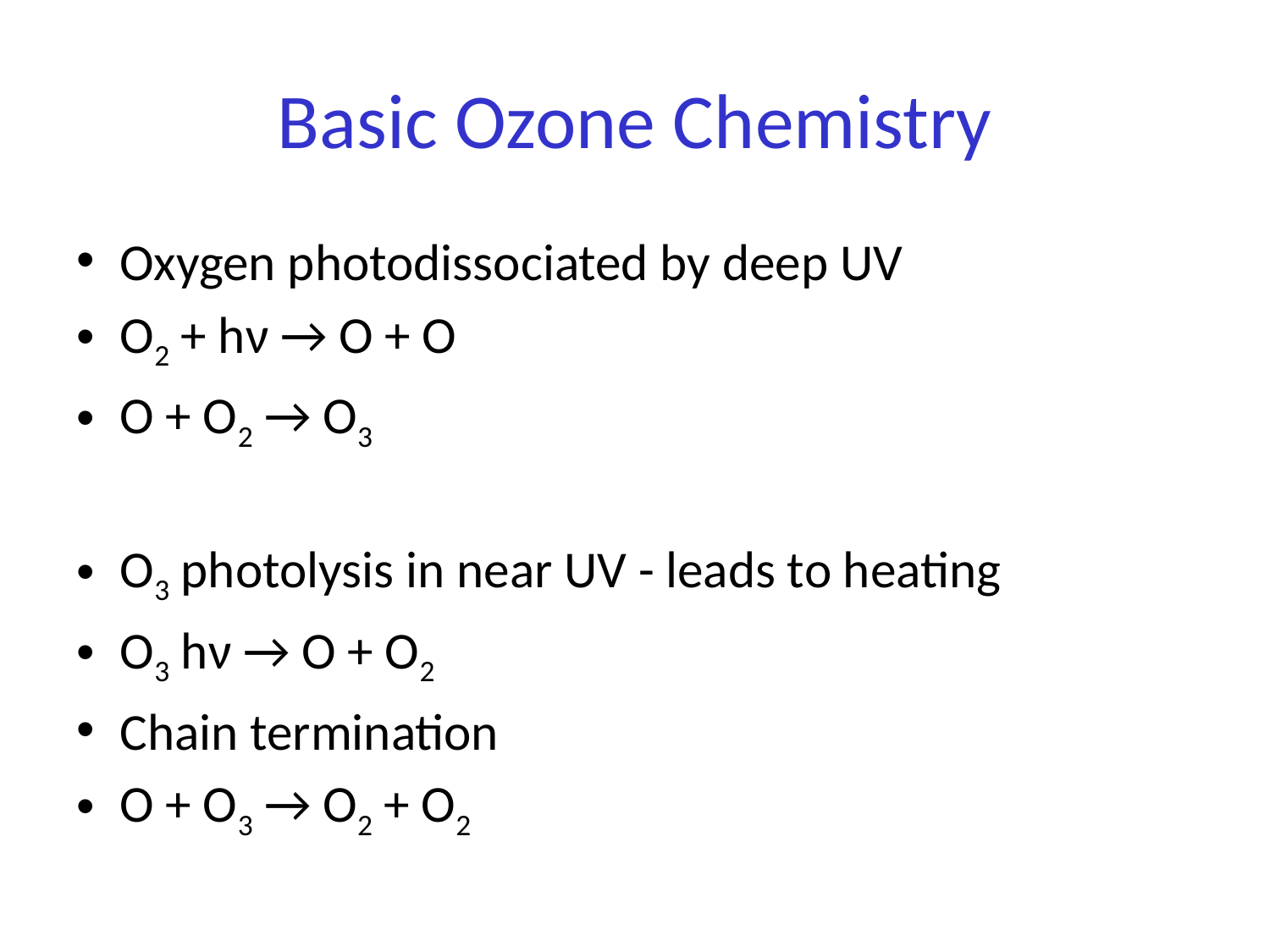

# Basic Ozone Chemistry
Oxygen photodissociated by deep UV
O2 + hν → O + O
O + O2 → O3

O3 photolysis in near UV - leads to heating
O3 hν → O + O2
Chain termination
O + O3 → O2 + O2